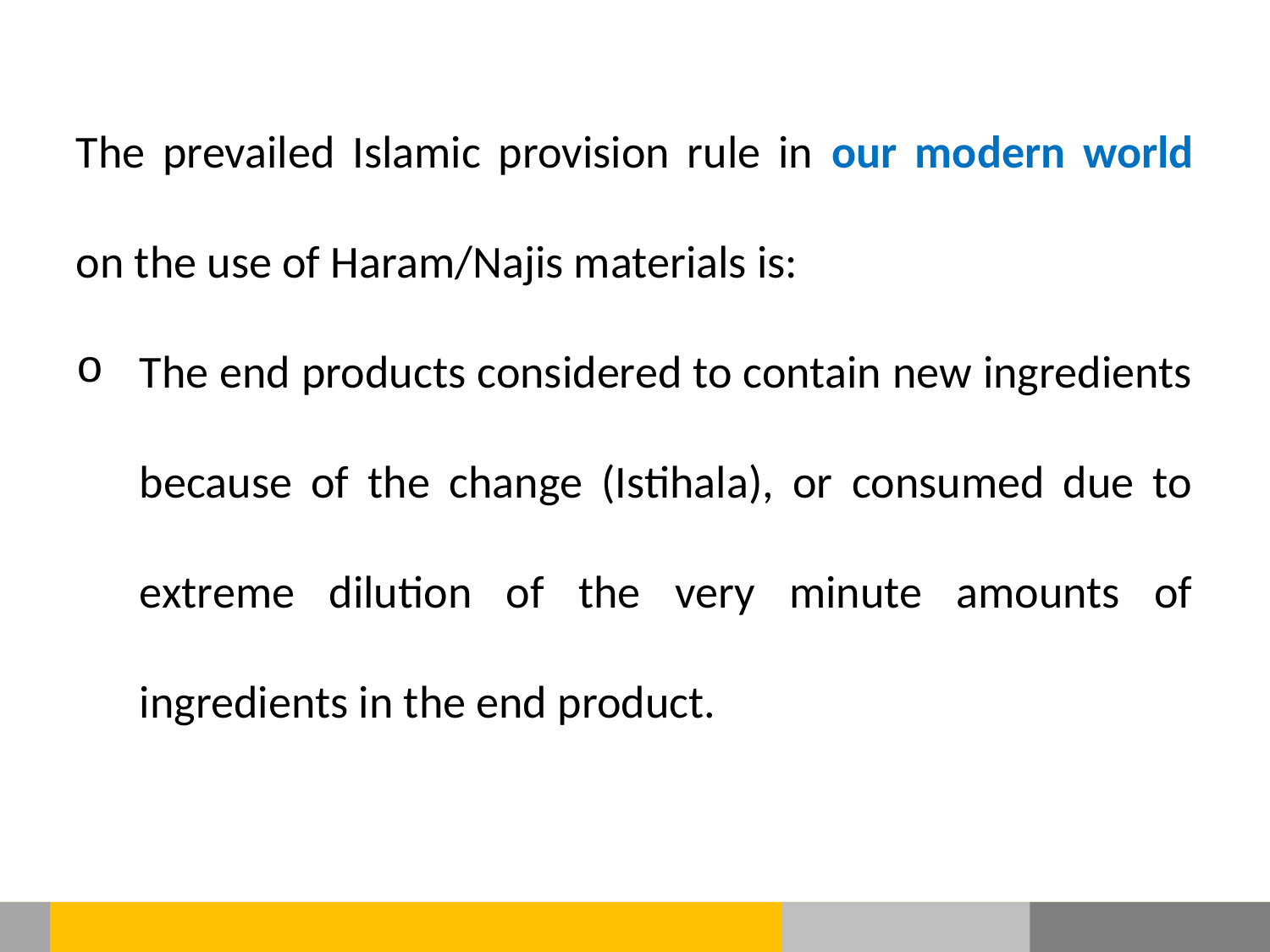

The prevailed Islamic provision rule in our modern world on the use of Haram/Najis materials is:
The end products considered to contain new ingredients because of the change (Istihala), or consumed due to extreme dilution of the very minute amounts of ingredients in the end product.